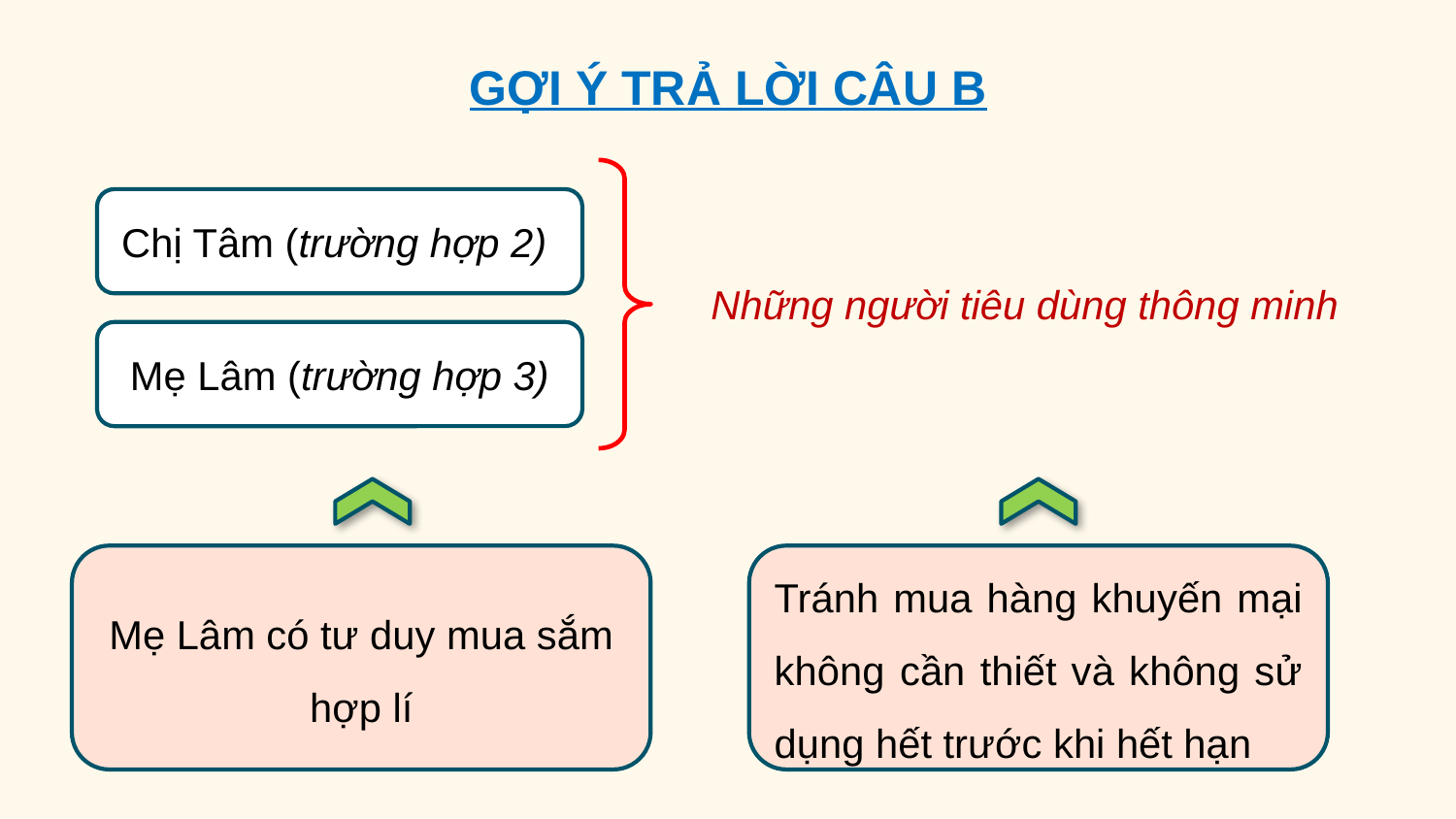

GỢI Ý TRẢ LỜI CÂU B

Chị Tâm (trường hợp 2)
Những người tiêu dùng thông minh
Mẹ Lâm (trường hợp 3)

Mẹ Lâm có tư duy mua sắm hợp lí

Tránh mua hàng khuyến mại không cần thiết và không sử dụng hết trước khi hết hạn